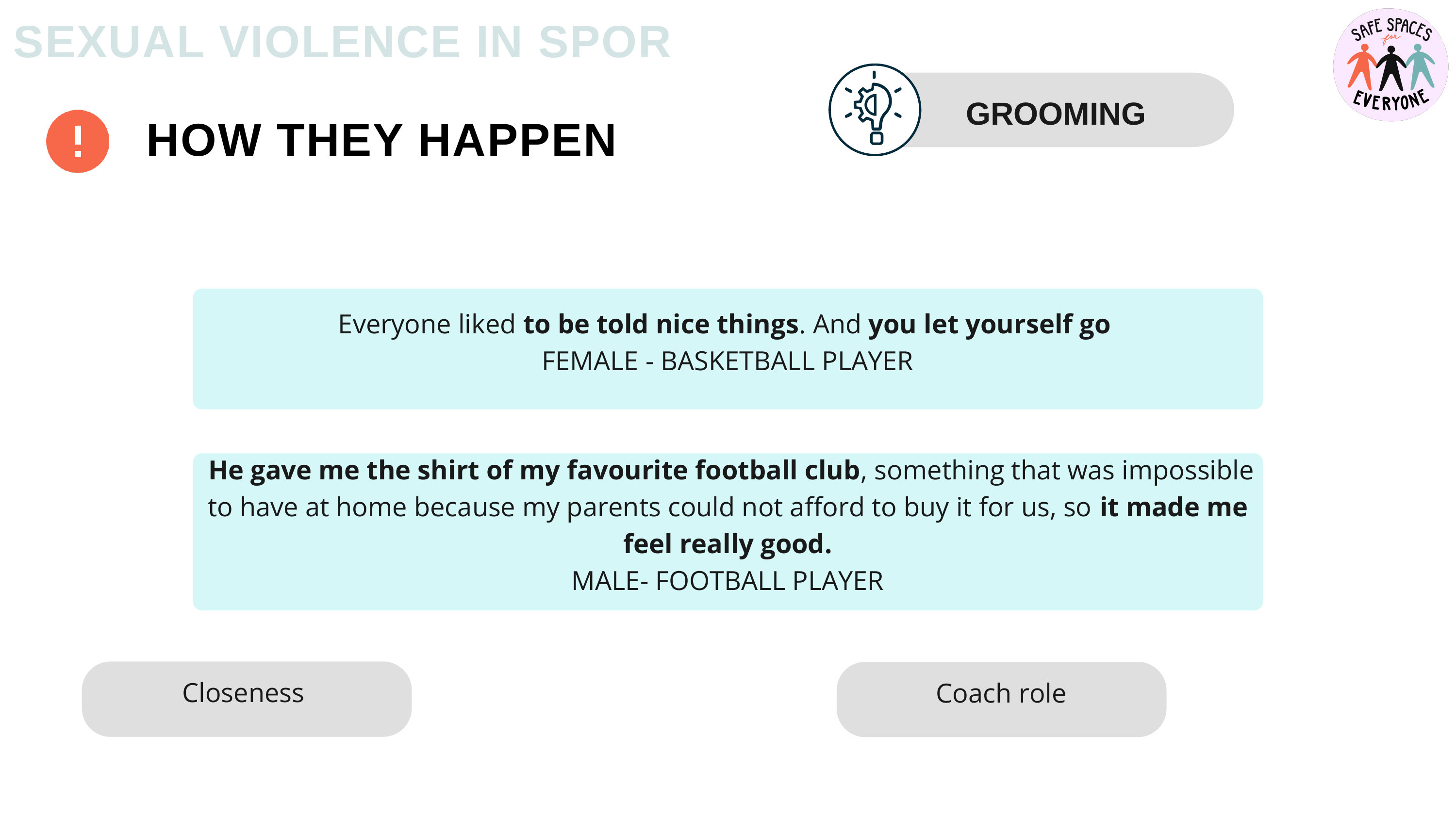

SEXUAL VIOLENCE IN SPORT

GROOMING

HOW THEY HAPPEN

Everyone liked to be told nice things. And you let yourself go
FEMALE - BASKETBALL PLAYER

 He gave me the shirt of my favourite football club, something that was impossible to have at home because my parents could not afford to buy it for us, so it made me feel really good.
MALE- FOOTBALL PLAYER

Closeness

Coach role